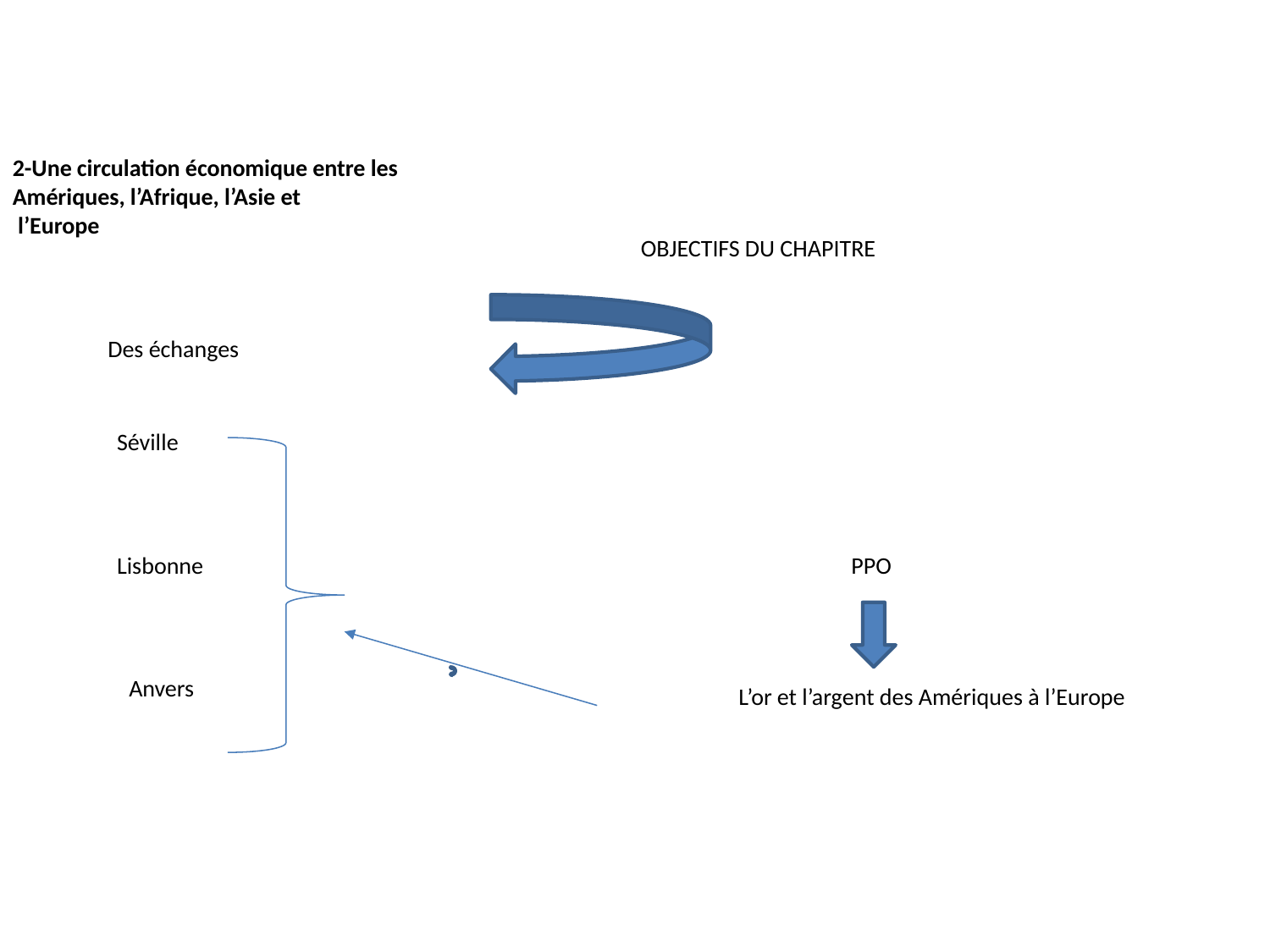

2-Une circulation économique entre les
Amériques, l’Afrique, l’Asie et
 l’Europe
OBJECTIFS DU CHAPITRE

Des échanges
Séville

Lisbonne
PPO

Anvers

L’or et l’argent des Amériques à l’Europe